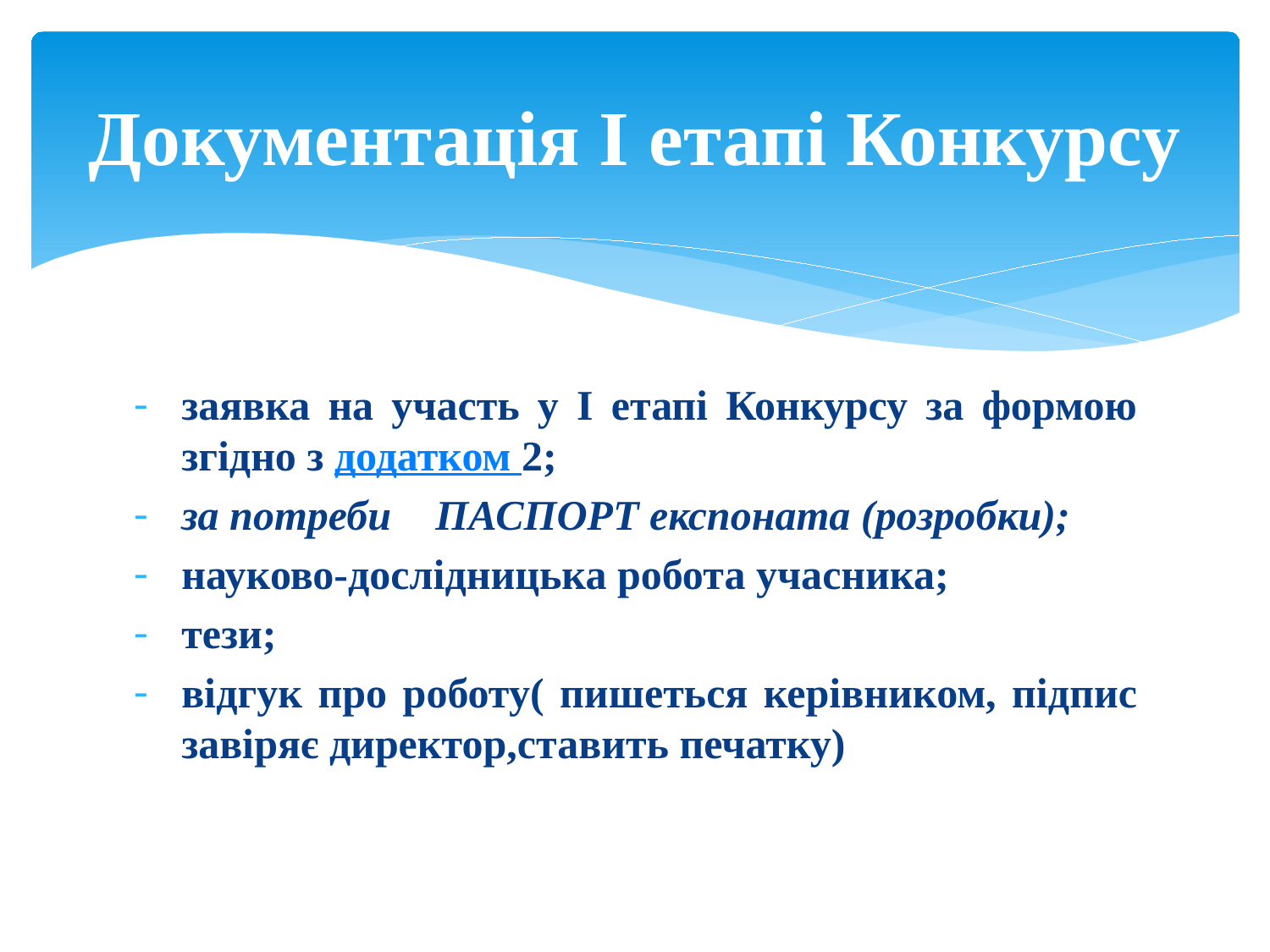

# Документація І етапі Конкурсу
заявка на участь у І етапі Конкурсу за формою згідно з додатком 2;
за потреби	ПАСПОРТ експоната (розробки);
науково-дослідницька робота учасника;
тези;
відгук про роботу( пишеться керівником, підпис завіряє директор,ставить печатку)